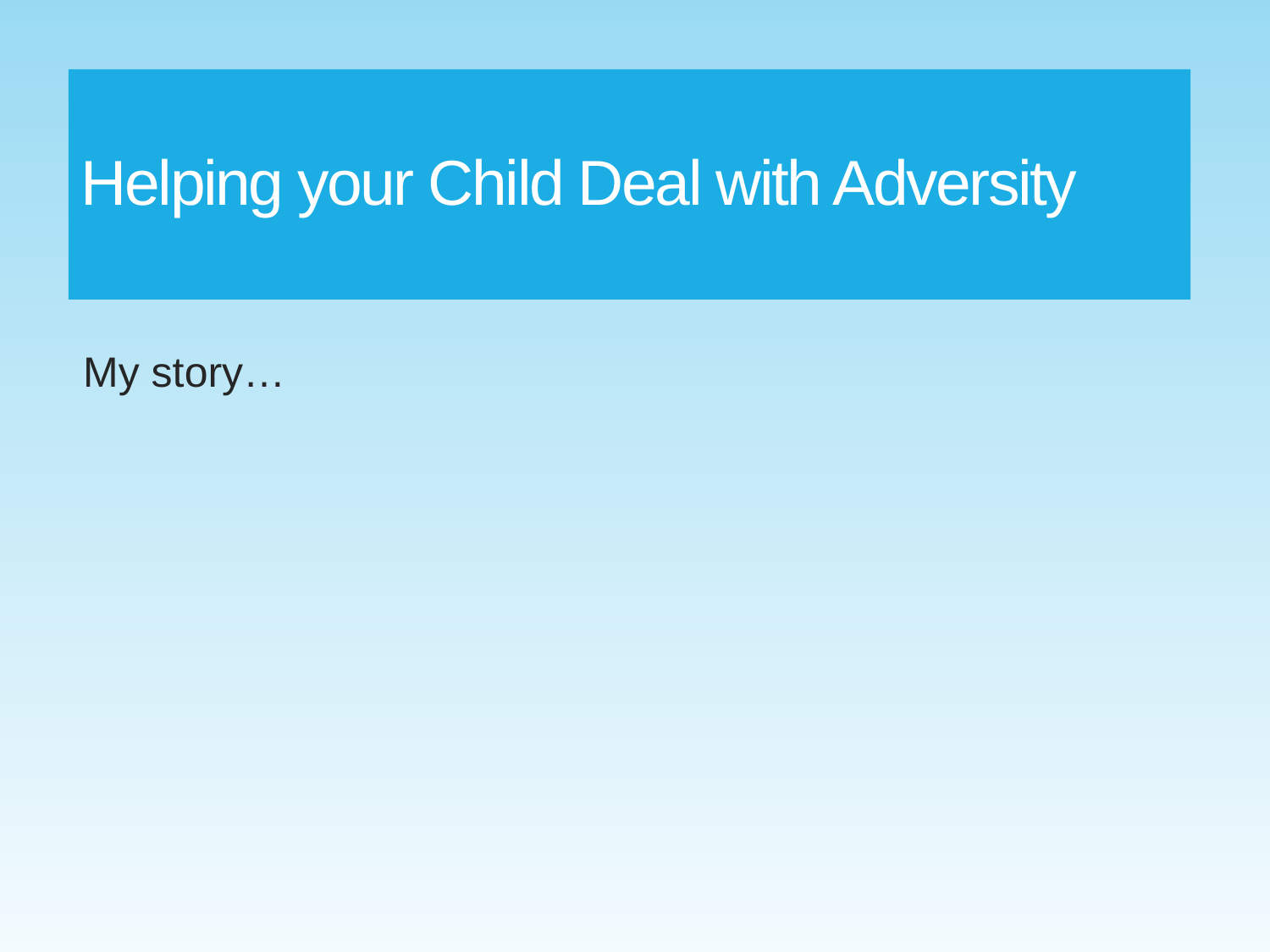

# Helping your Child Deal with Adversity
My story…